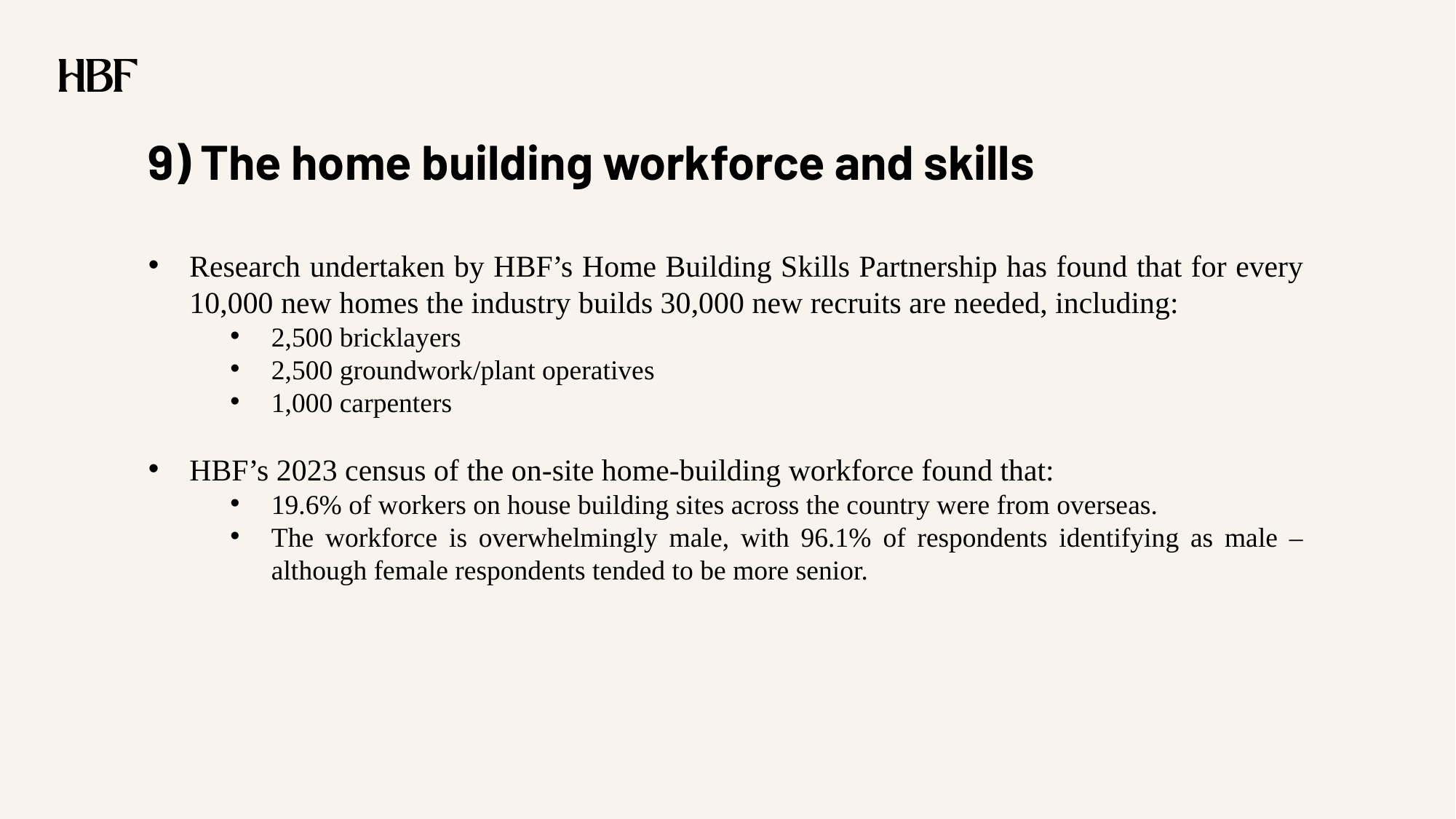

# 9) The home building workforce and skills
Research undertaken by HBF’s Home Building Skills Partnership has found that for every 10,000 new homes the industry builds 30,000 new recruits are needed, including:
2,500 bricklayers
2,500 groundwork/plant operatives
1,000 carpenters

HBF’s 2023 census of the on-site home-building workforce found that:
19.6% of workers on house building sites across the country were from overseas.
The workforce is overwhelmingly male, with 96.1% of respondents identifying as male – although female respondents tended to be more senior.